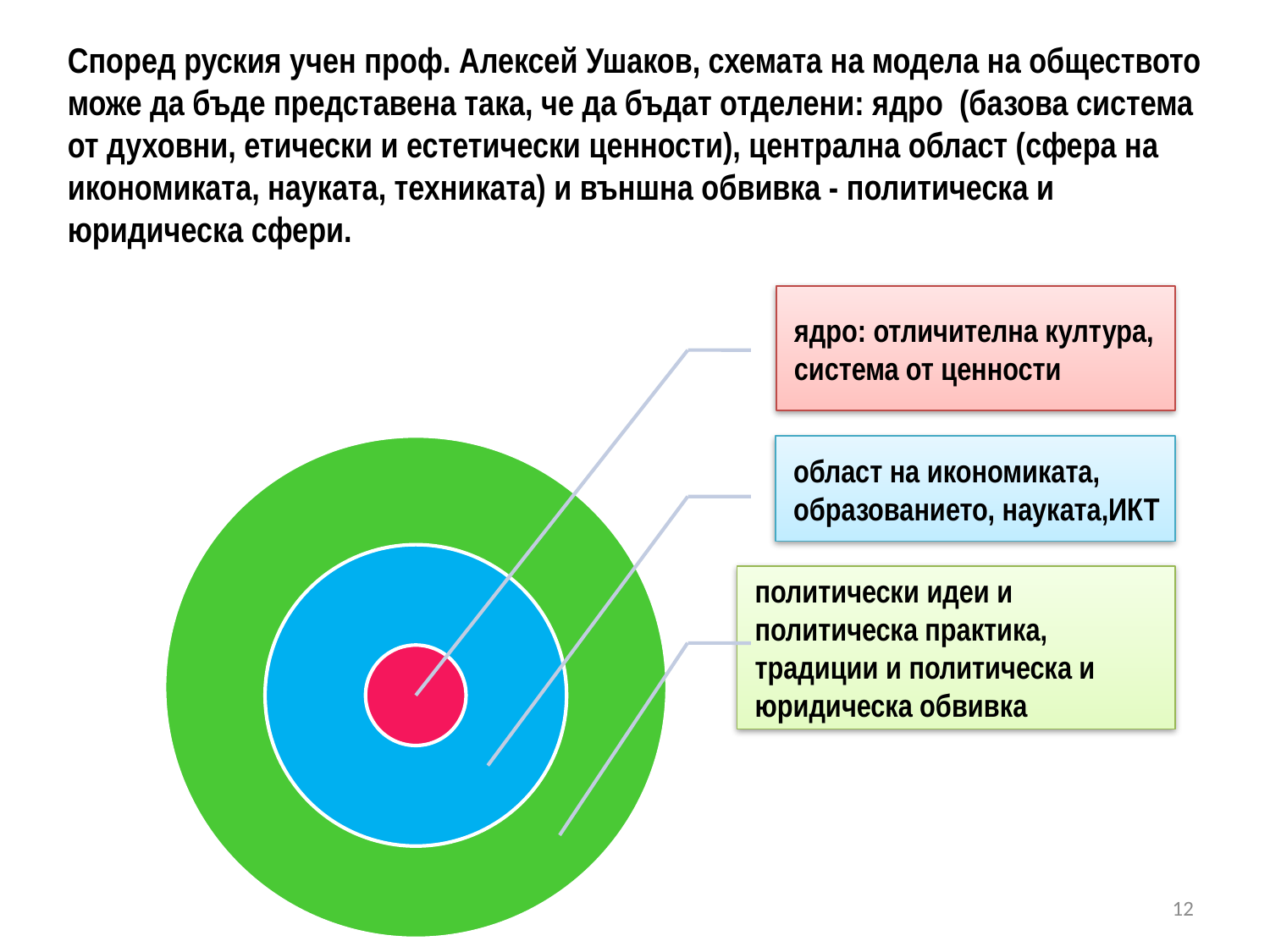

# Според руския учен проф. Алексей Ушаков, схемата на модела на обществото може да бъде представена така, че да бъдат отделени: ядро  (базова система от духовни, етически и естетически ценности), централна област (сфера на икономиката, науката, техниката) и външна обвивка - политическа и юридическа сфери.
ядро: отличителна култура, система от ценности
област на икономиката, образованието, науката,ИКТ
политически идеи и политическа практика, традиции и политическа и юридическа обвивка
12